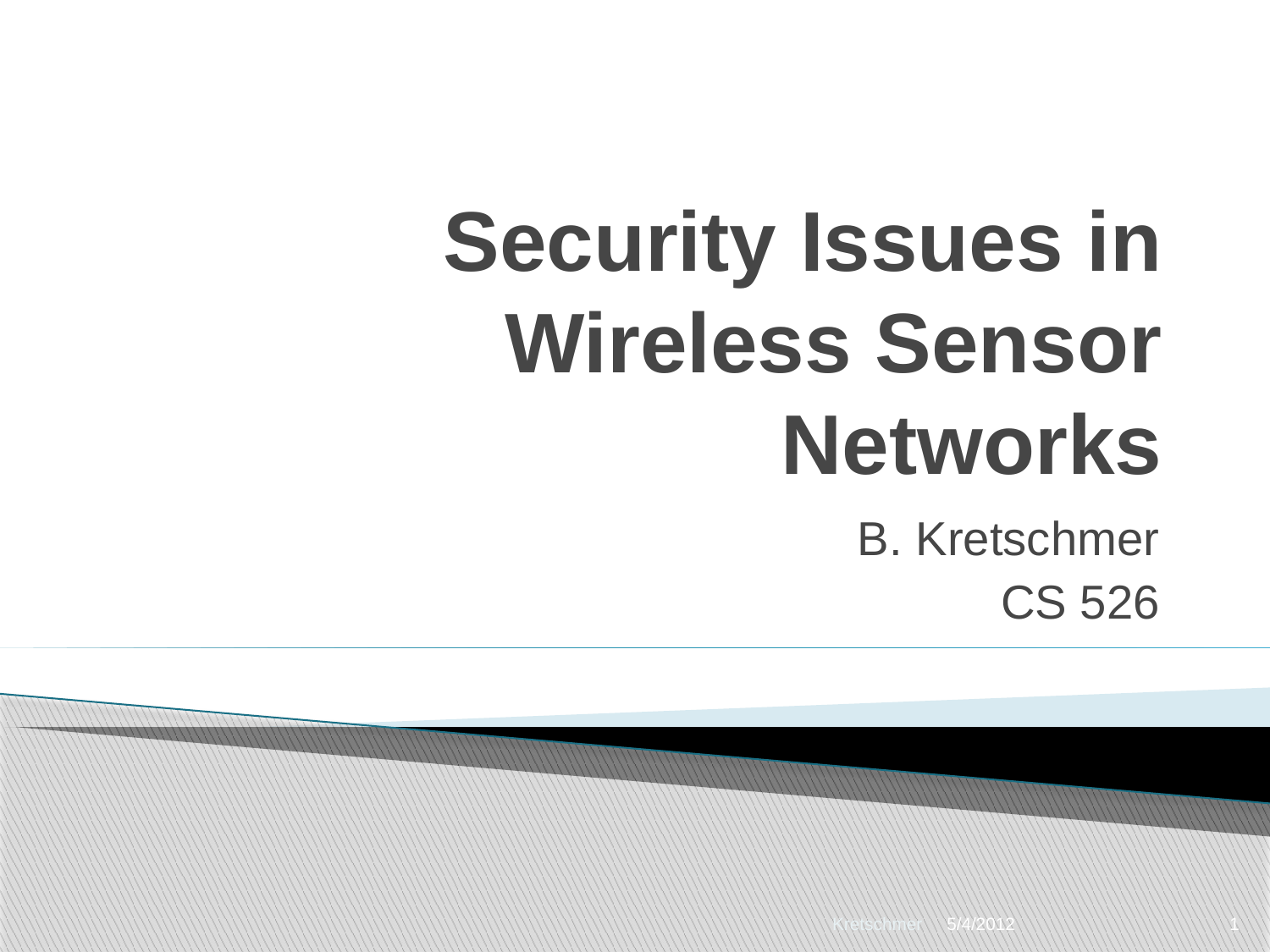

# Security Issues in Wireless Sensor Networks
B. Kretschmer
CS 526
Kretschmer
5/4/2012
1